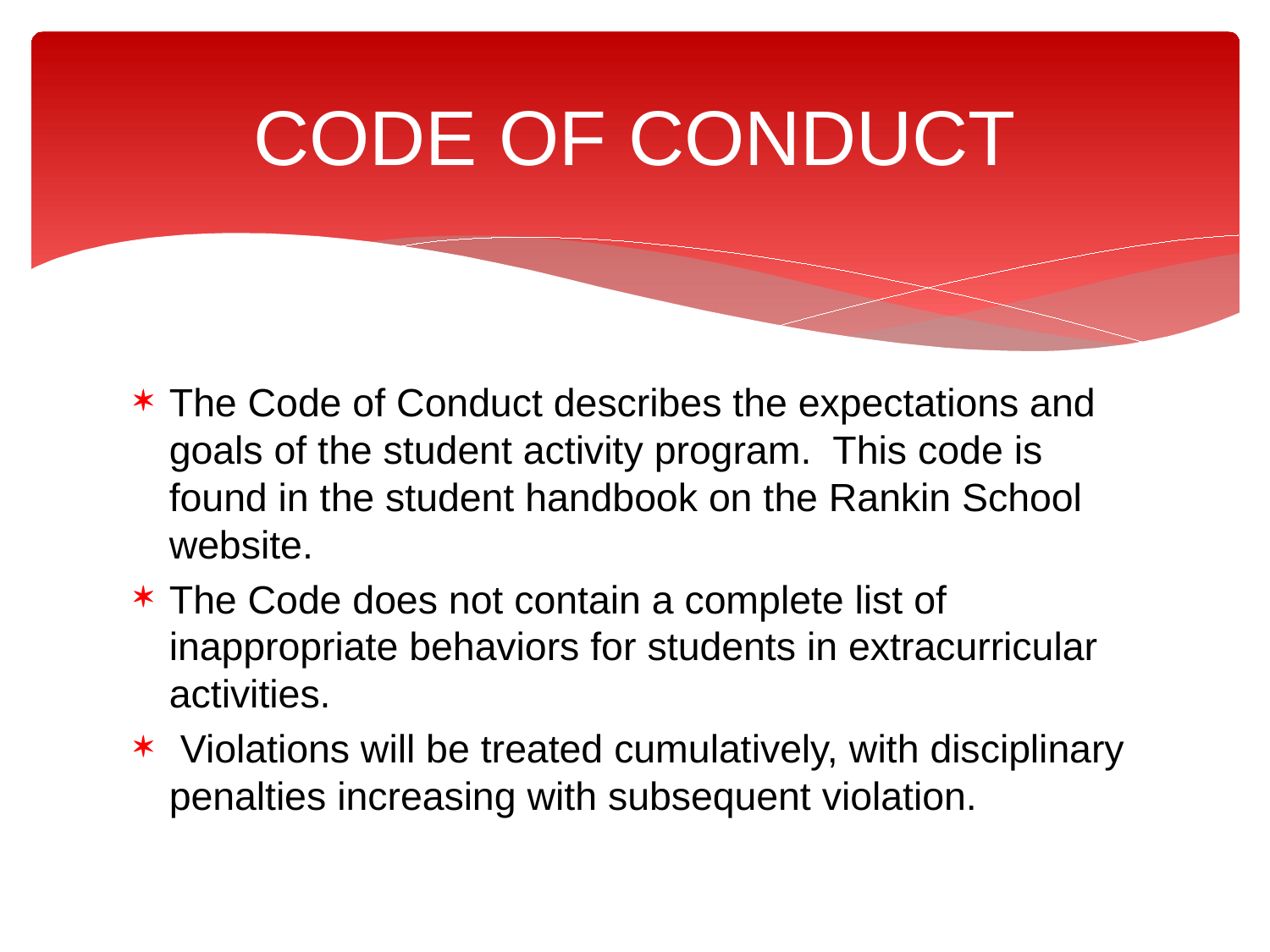

# CODE OF CONDUCT
The Code of Conduct describes the expectations and goals of the student activity program.  This code is found in the student handbook on the Rankin School website.
The Code does not contain a complete list of inappropriate behaviors for students in extracurricular activities.
 Violations will be treated cumulatively, with disciplinary penalties increasing with subsequent violation.